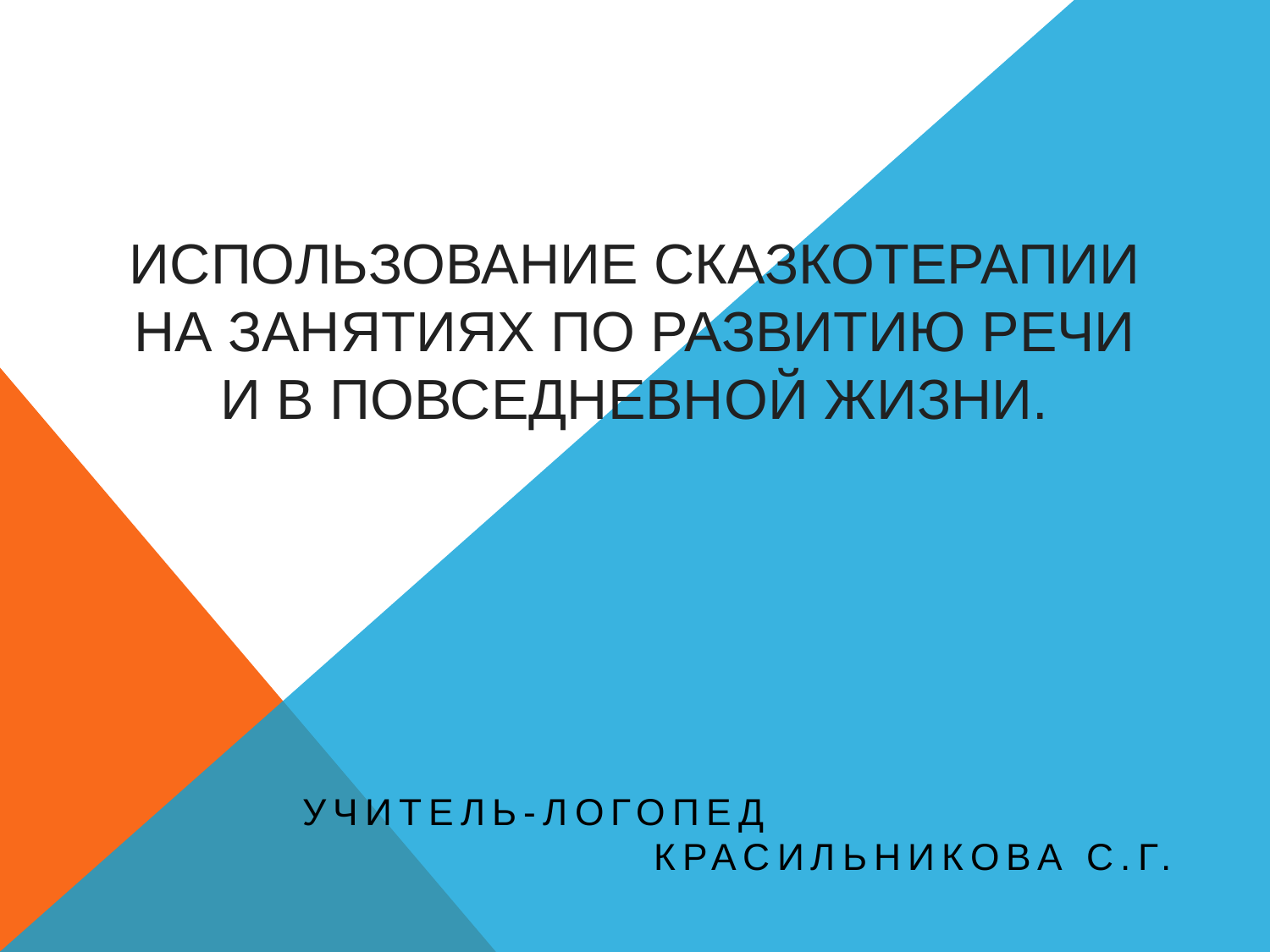

# Использование сказкотерапии на занятиях по развитию речи и в повседневной жизни.

Учитель-логопед                        Красильникова С.Г.